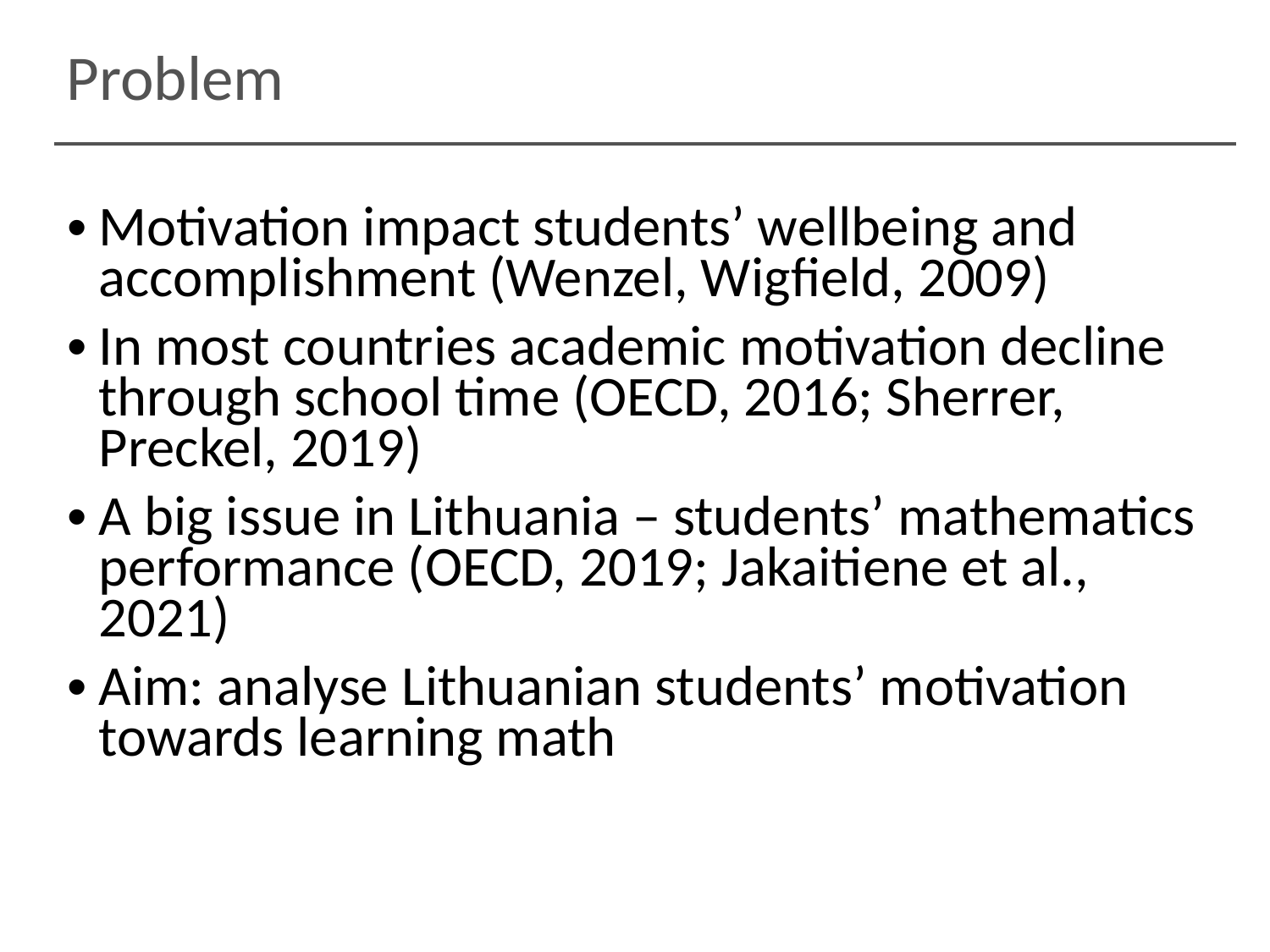

Problem
Motivation impact students’ wellbeing and accomplishment (Wenzel, Wigfield, 2009)
In most countries academic motivation decline through school time (OECD, 2016; Sherrer, Preckel, 2019)
A big issue in Lithuania – students’ mathematics performance (OECD, 2019; Jakaitiene et al., 2021)
Aim: analyse Lithuanian students’ motivation towards learning math